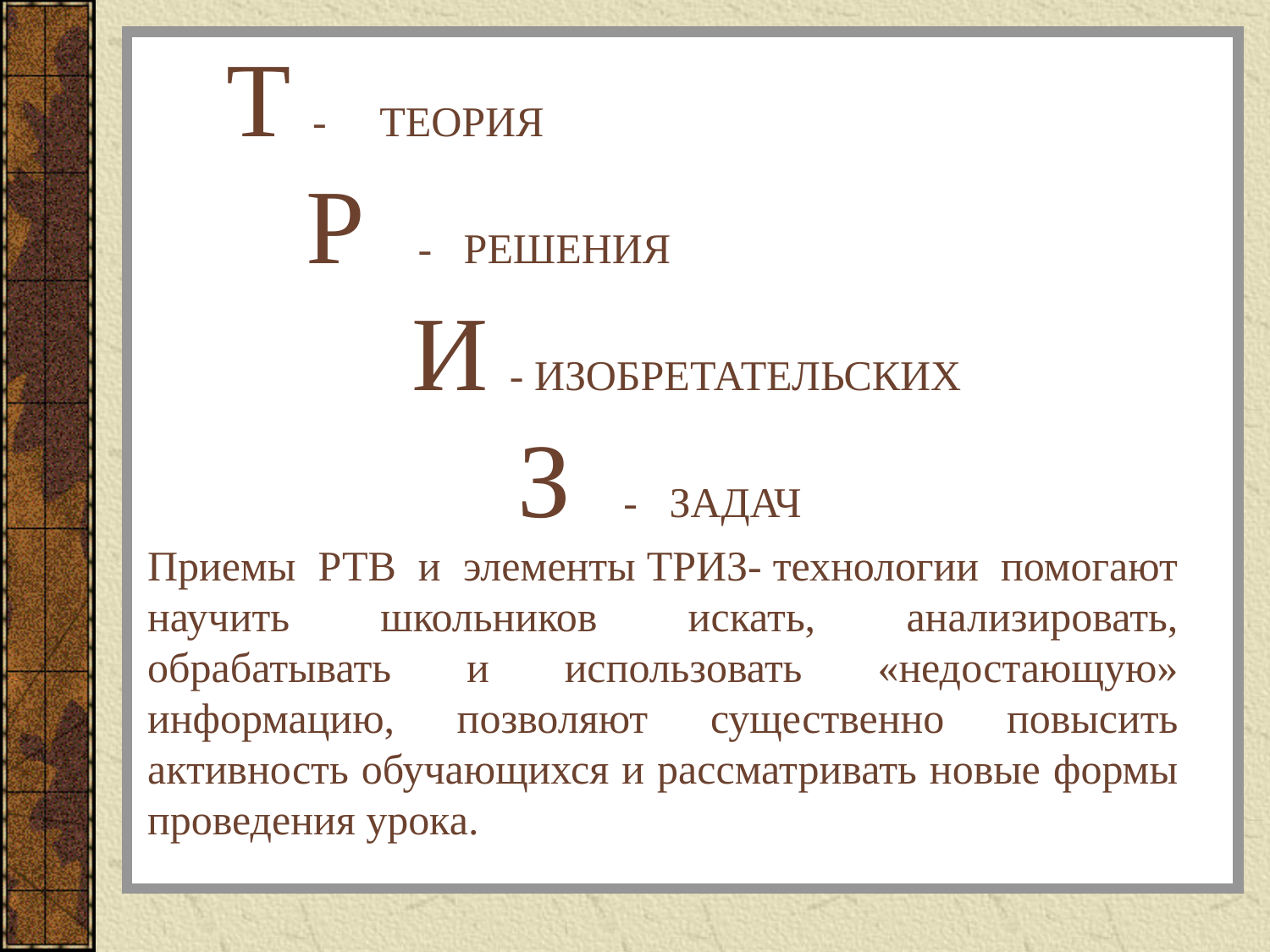

Т  -     ТЕОРИЯ
      Р  -   РЕШЕНИЯ
          И  - ИЗОБРЕТАТЕЛЬСКИХ
              З     -   ЗАДАЧ
Приемы  РТВ  и  элементы ТРИЗ- технологии  помогают научить школьников искать, анализировать, обрабатывать и использовать «недостающую» информацию, позволяют существенно повысить активность обучающихся и рассматривать новые формы проведения урока.